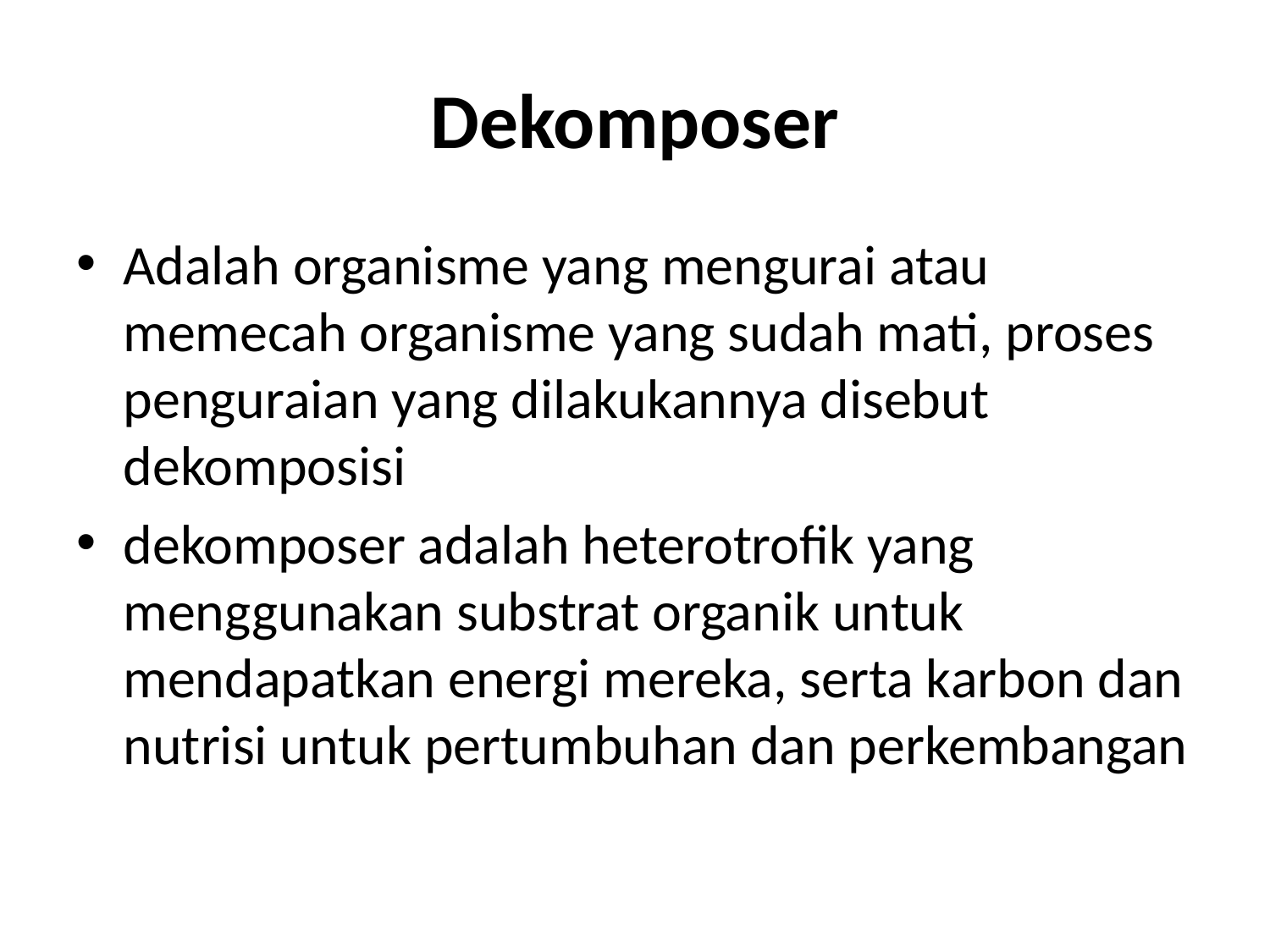

# Dekomposer
Adalah organisme yang mengurai atau memecah organisme yang sudah mati, proses penguraian yang dilakukannya disebut dekomposisi
dekomposer adalah heterotrofik yang menggunakan substrat organik untuk mendapatkan energi mereka, serta karbon dan nutrisi untuk pertumbuhan dan perkembangan